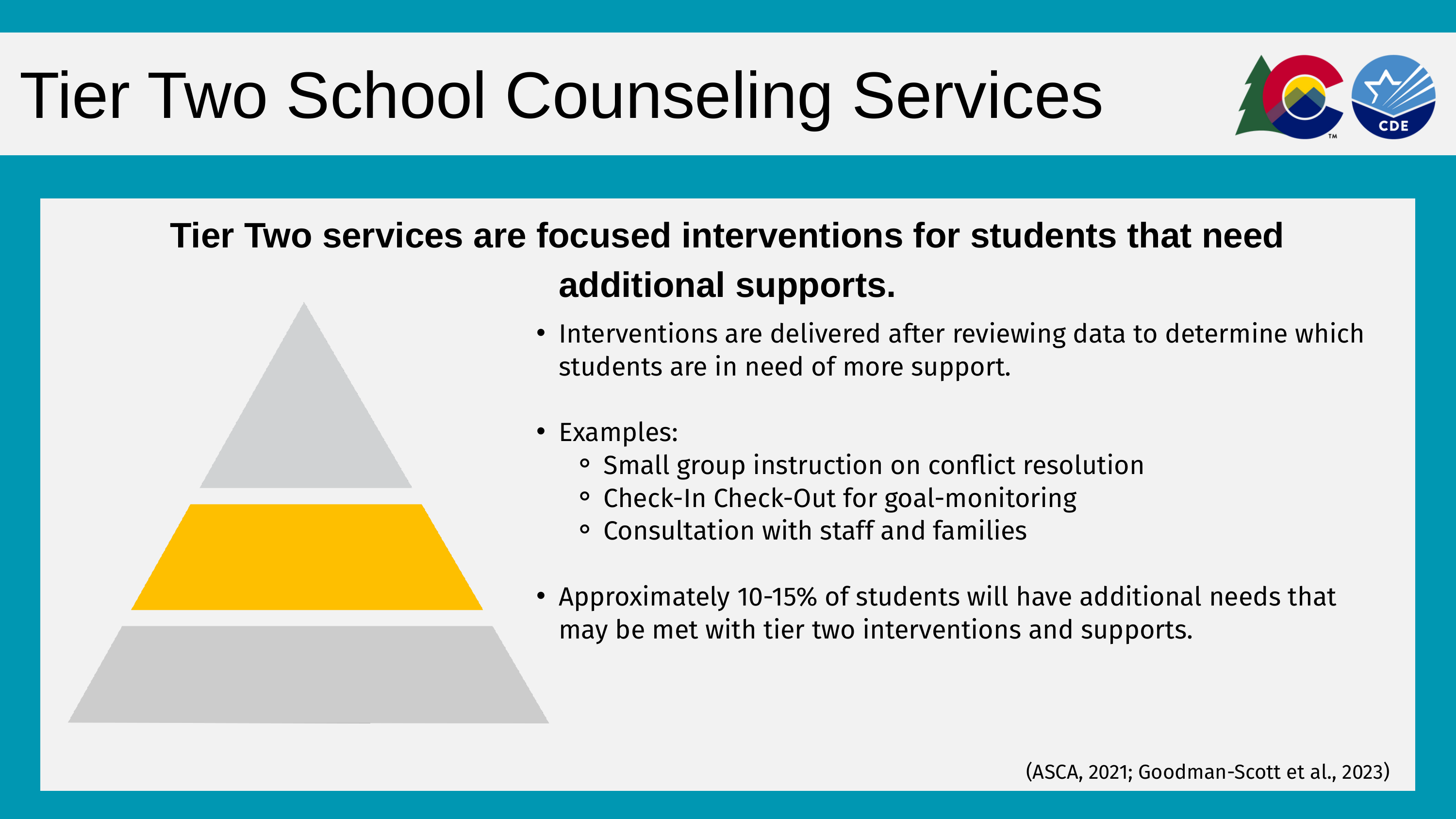

Tier Two School Counseling Services

Tier Two services are focused interventions for students that need additional supports.

Interventions are delivered after reviewing data to determine which students are in need of more support.

Examples:
Small group instruction on conflict resolution
Check-In Check-Out for goal-monitoring
Consultation with staff and families

Approximately 10-15% of students will have additional needs that may be met with tier two interventions and supports.

(ASCA, 2021; Goodman-Scott et al., 2023)